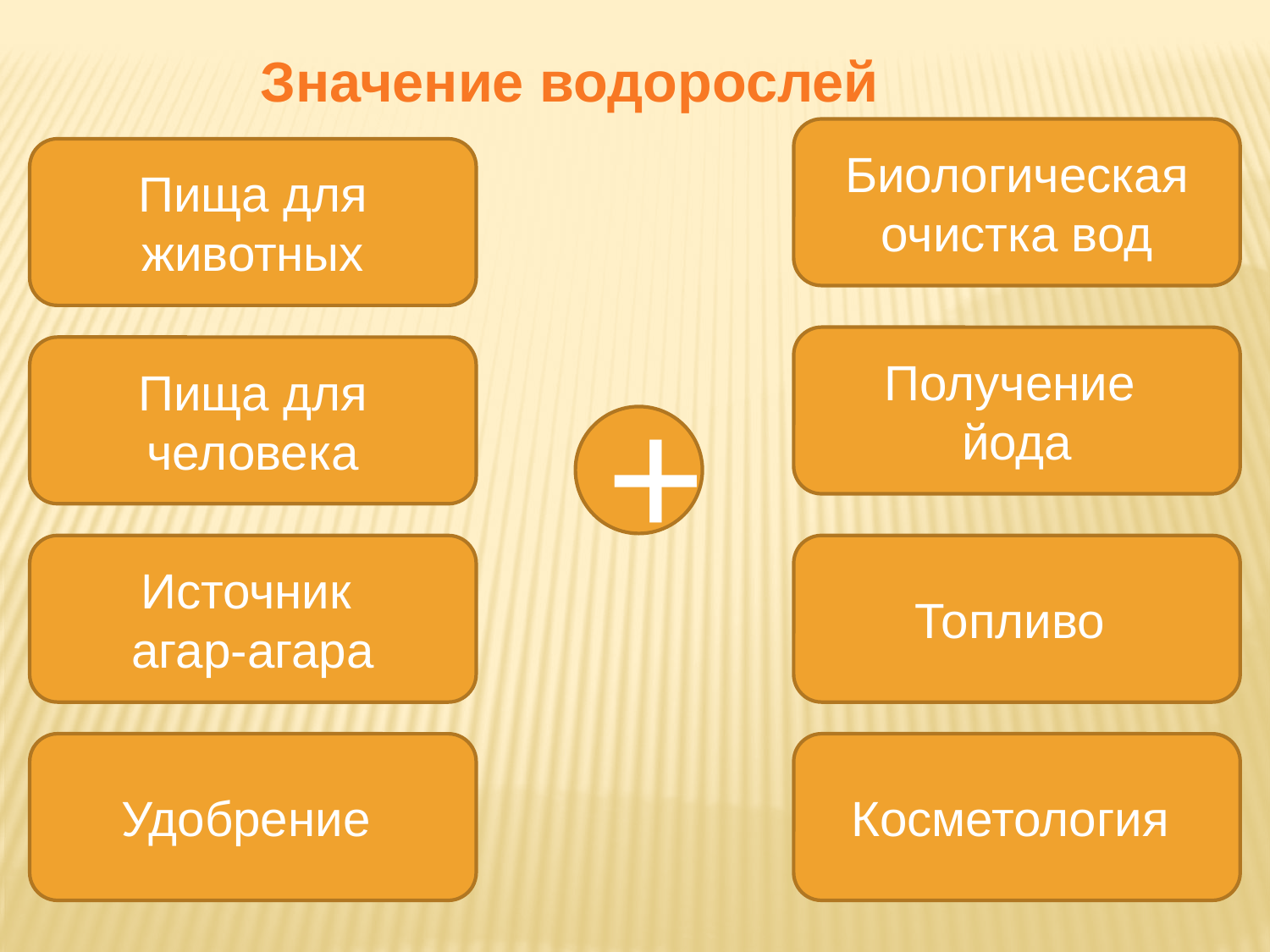

Значение водорослей
Биологическая очистка вод
Пища для животных
Получение
йода
Пища для человека
+
Источник
агар-агара
Топливо

Удобрение
Косметология